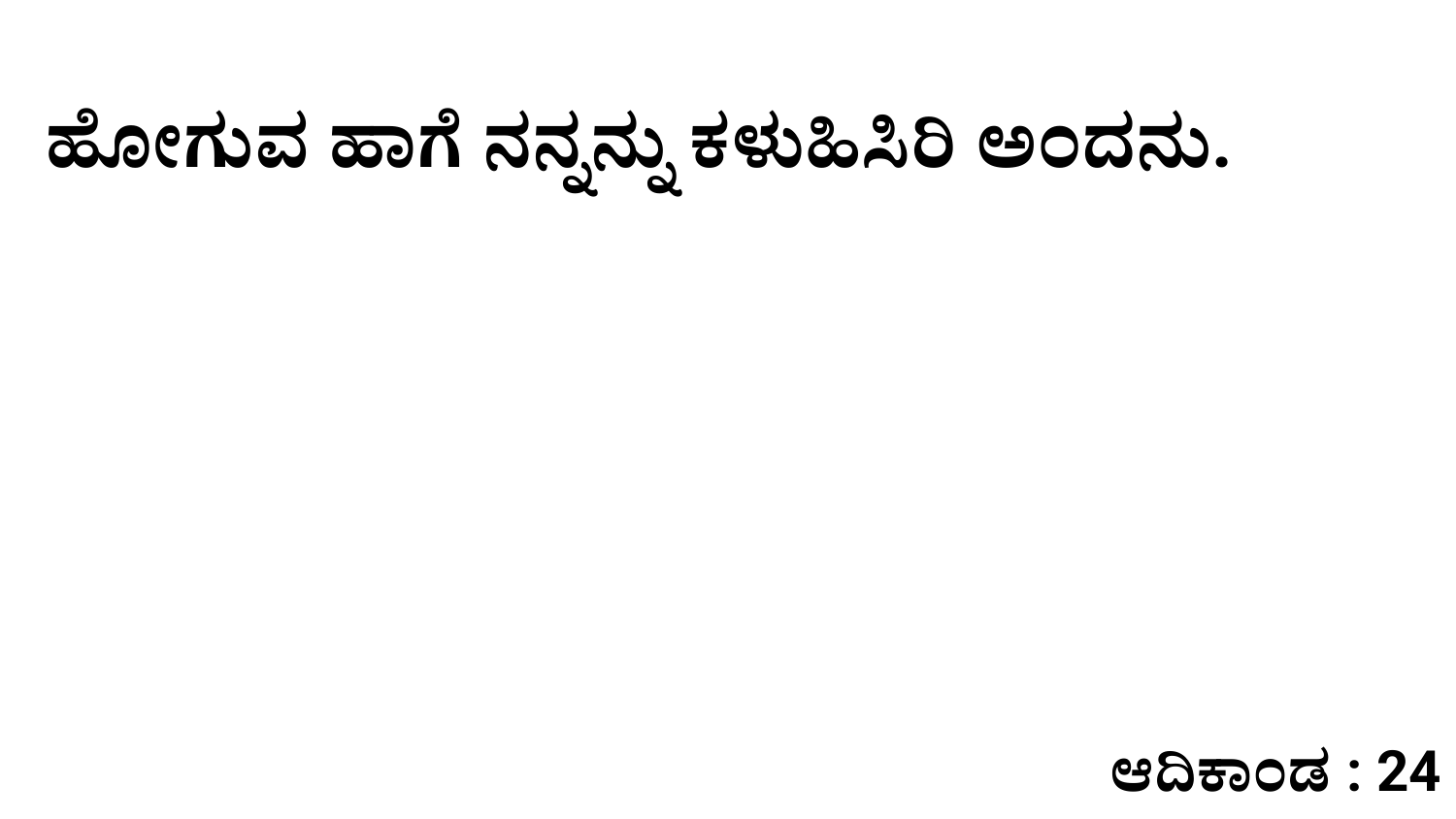

ಹೋಗುವ ಹಾಗೆ ನನ್ನನ್ನು ಕಳುಹಿಸಿರಿ ಅಂದನು.
ಆದಿಕಾಂಡ : 24